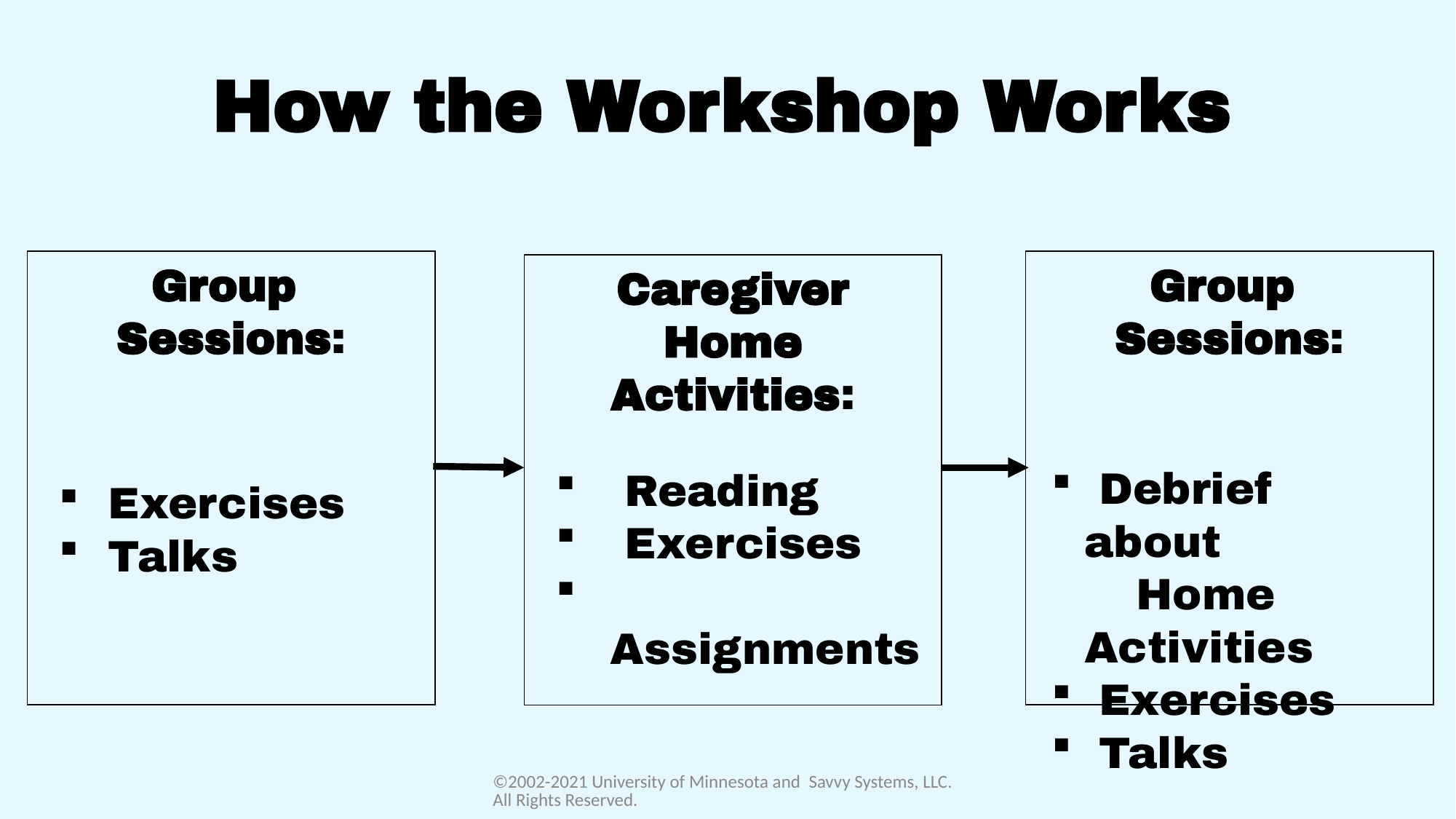

How the Workshop Works
Group
Sessions:

 Exercises
 Talks
Group
Sessions:

 Debrief about
               Home Activities
 Exercises
 Talks
Caregiver
Home
Activities:

 Reading
 Exercises
 Assignments
©2002-2021 University of Minnesota and  Savvy Systems, LLC.  All Rights Reserved.